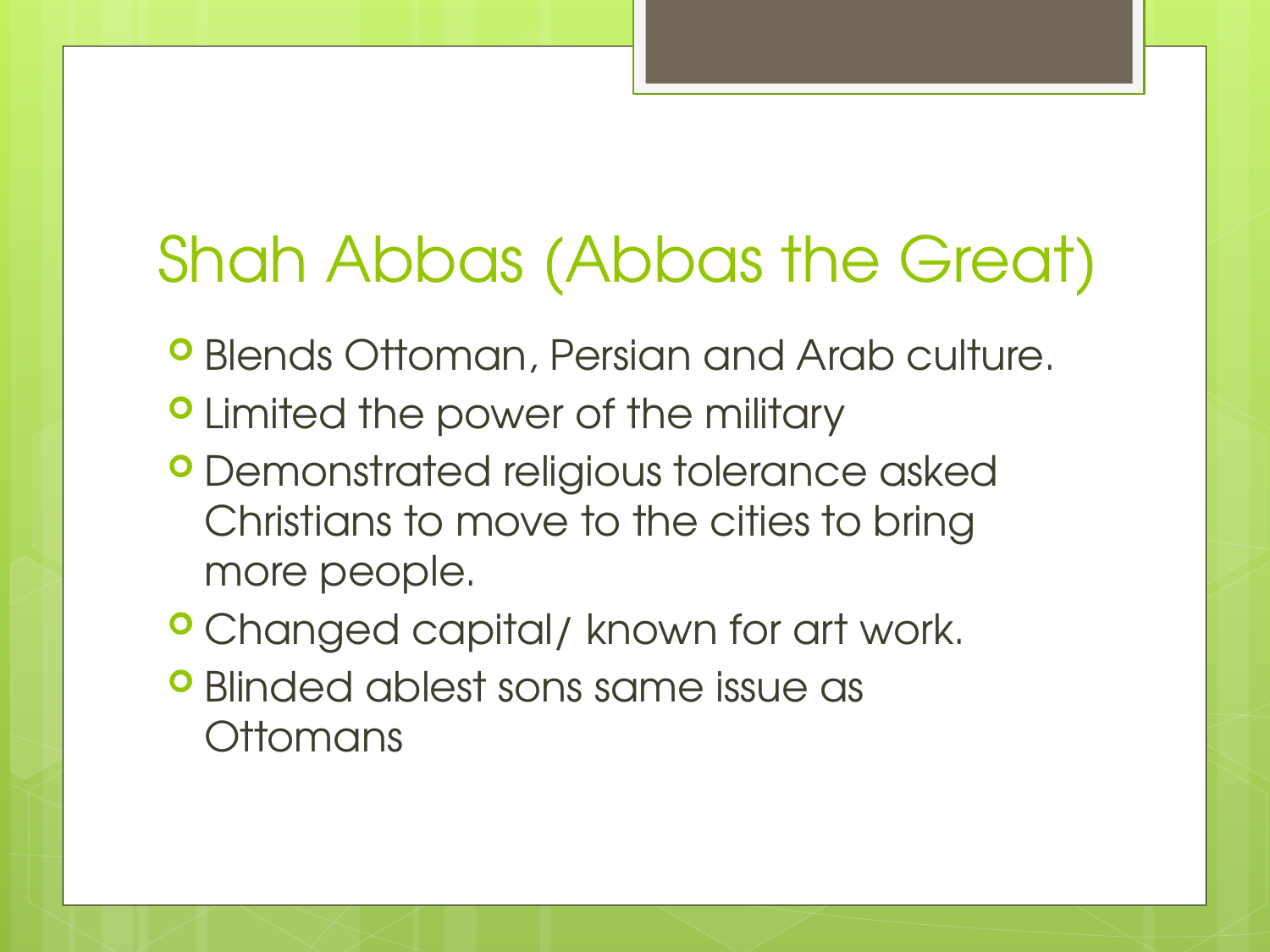

# Shah Abbas (Abbas the Great)
Blends Ottoman, Persian and Arab culture.
Limited the power of the military
Demonstrated religious tolerance asked Christians to move to the cities to bring more people.
Changed capital/ known for art work.
Blinded ablest sons same issue as Ottomans